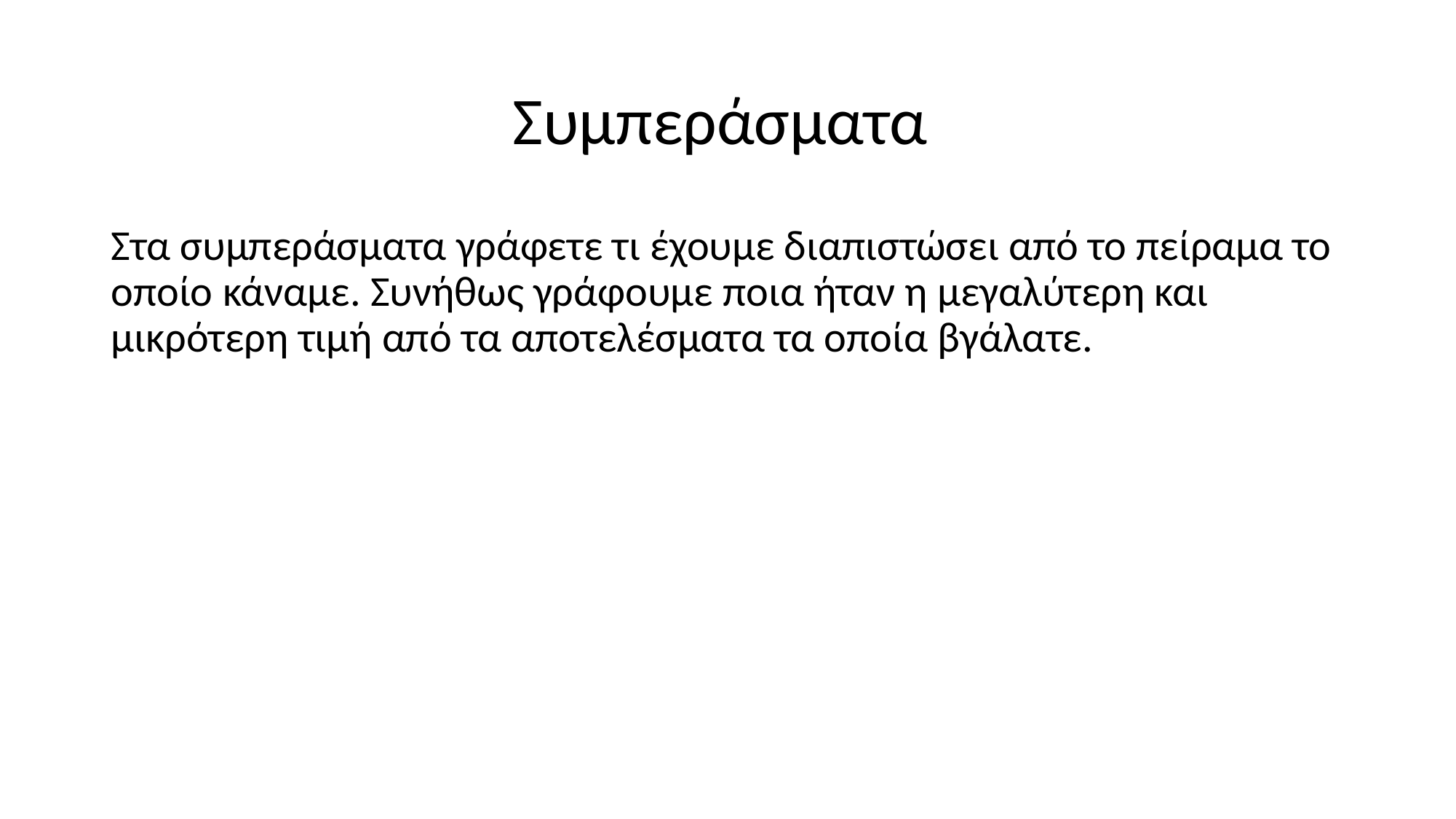

# Συμπεράσματα
Στα συμπεράσματα γράφετε τι έχουμε διαπιστώσει από το πείραμα το οποίο κάναμε. Συνήθως γράφουμε ποια ήταν η μεγαλύτερη και μικρότερη τιμή από τα αποτελέσματα τα οποία βγάλατε.